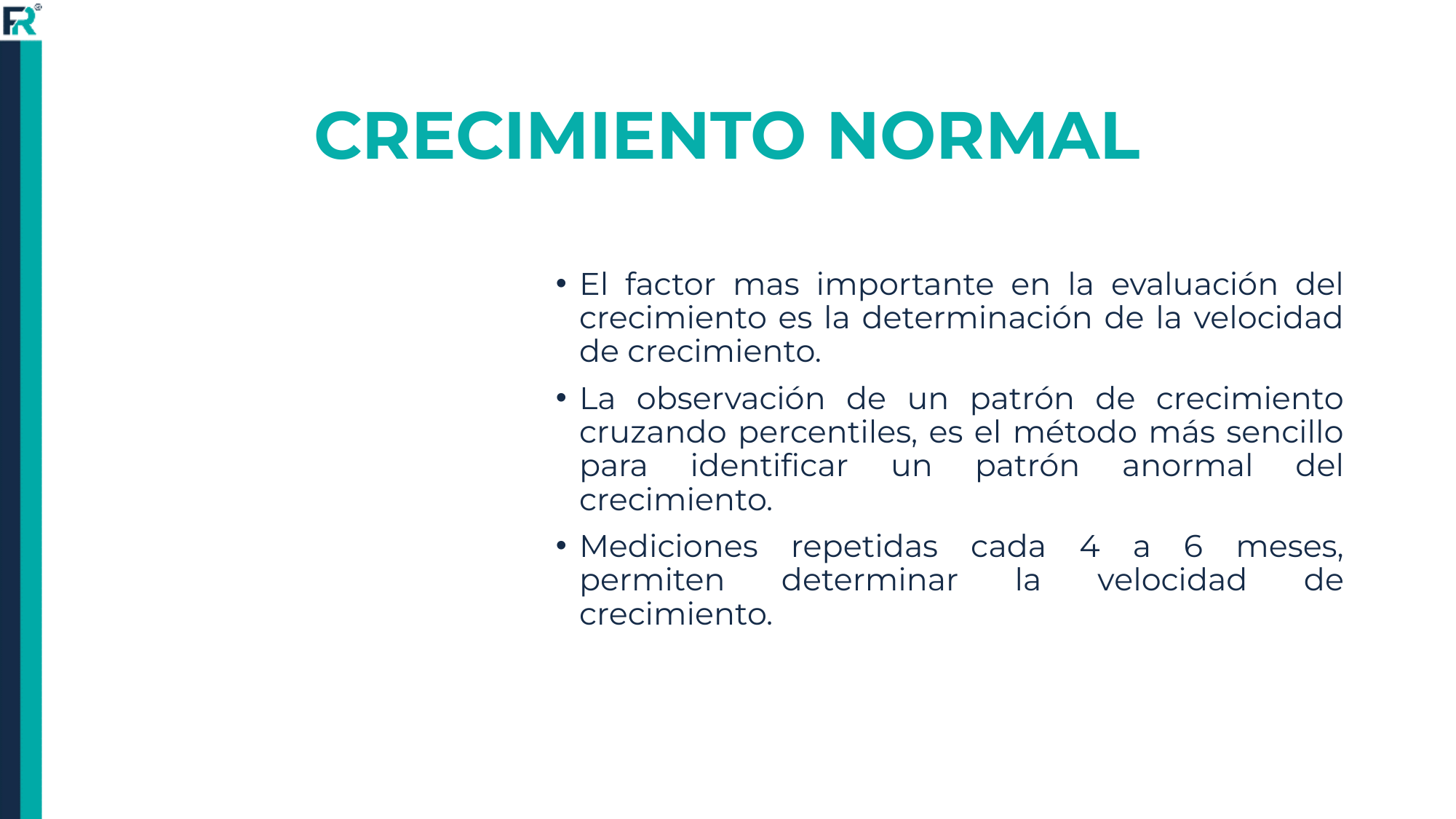

# CRECIMIENTO NORMAL
El factor mas importante en la evaluación del crecimiento es la determinación de la velocidad de crecimiento.
La observación de un patrón de crecimiento cruzando percentiles, es el método más sencillo para identificar un patrón anormal del crecimiento.
Mediciones repetidas cada 4 a 6 meses, permiten determinar la velocidad de crecimiento.